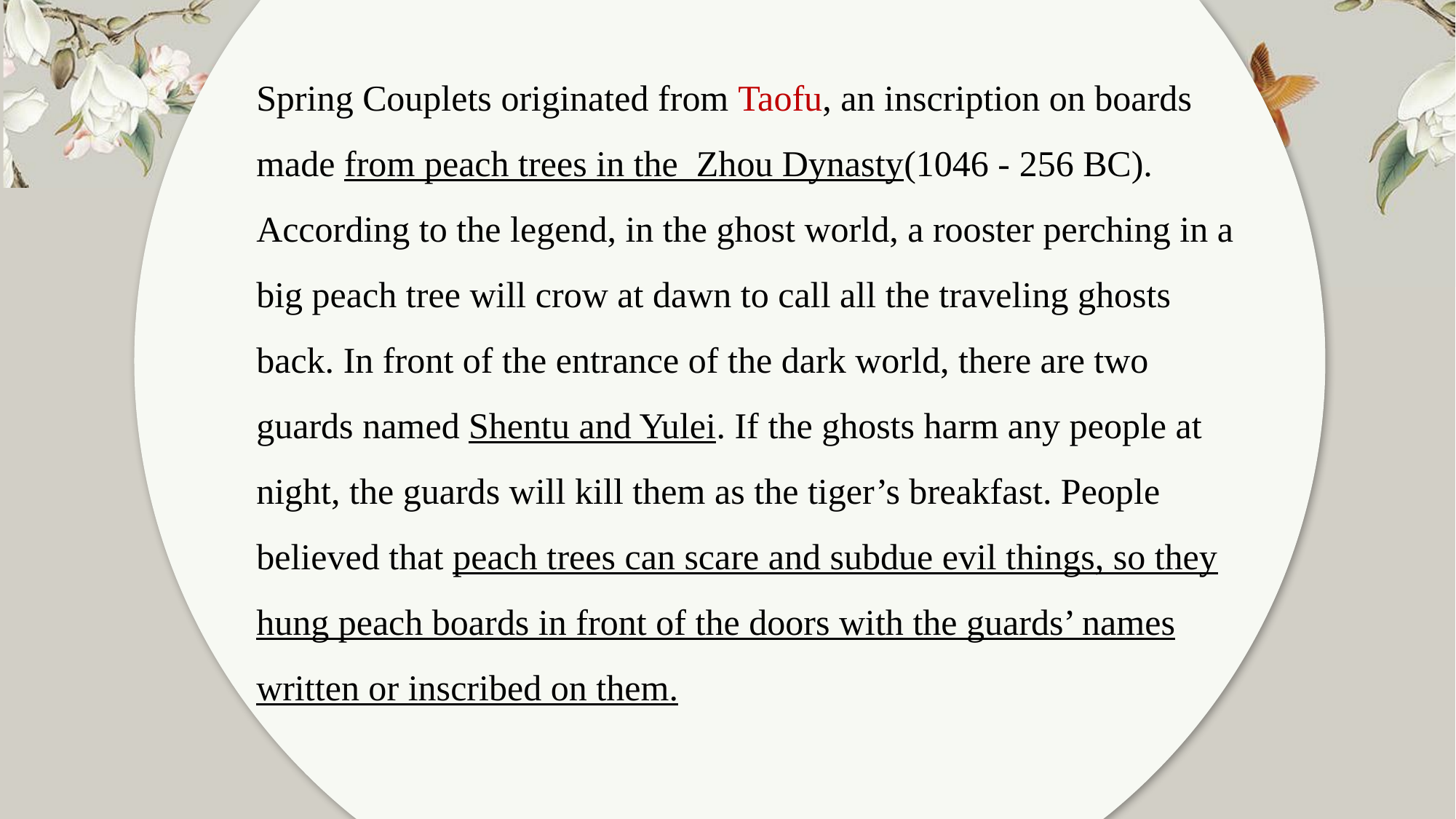

Spring Couplets originated from Taofu, an inscription on boards made from peach trees in the  Zhou Dynasty(1046 - 256 BC). According to the legend, in the ghost world, a rooster perching in a big peach tree will crow at dawn to call all the traveling ghosts back. In front of the entrance of the dark world, there are two guards named Shentu and Yulei. If the ghosts harm any people at night, the guards will kill them as the tiger’s breakfast. People believed that peach trees can scare and subdue evil things, so they hung peach boards in front of the doors with the guards’ names written or inscribed on them.